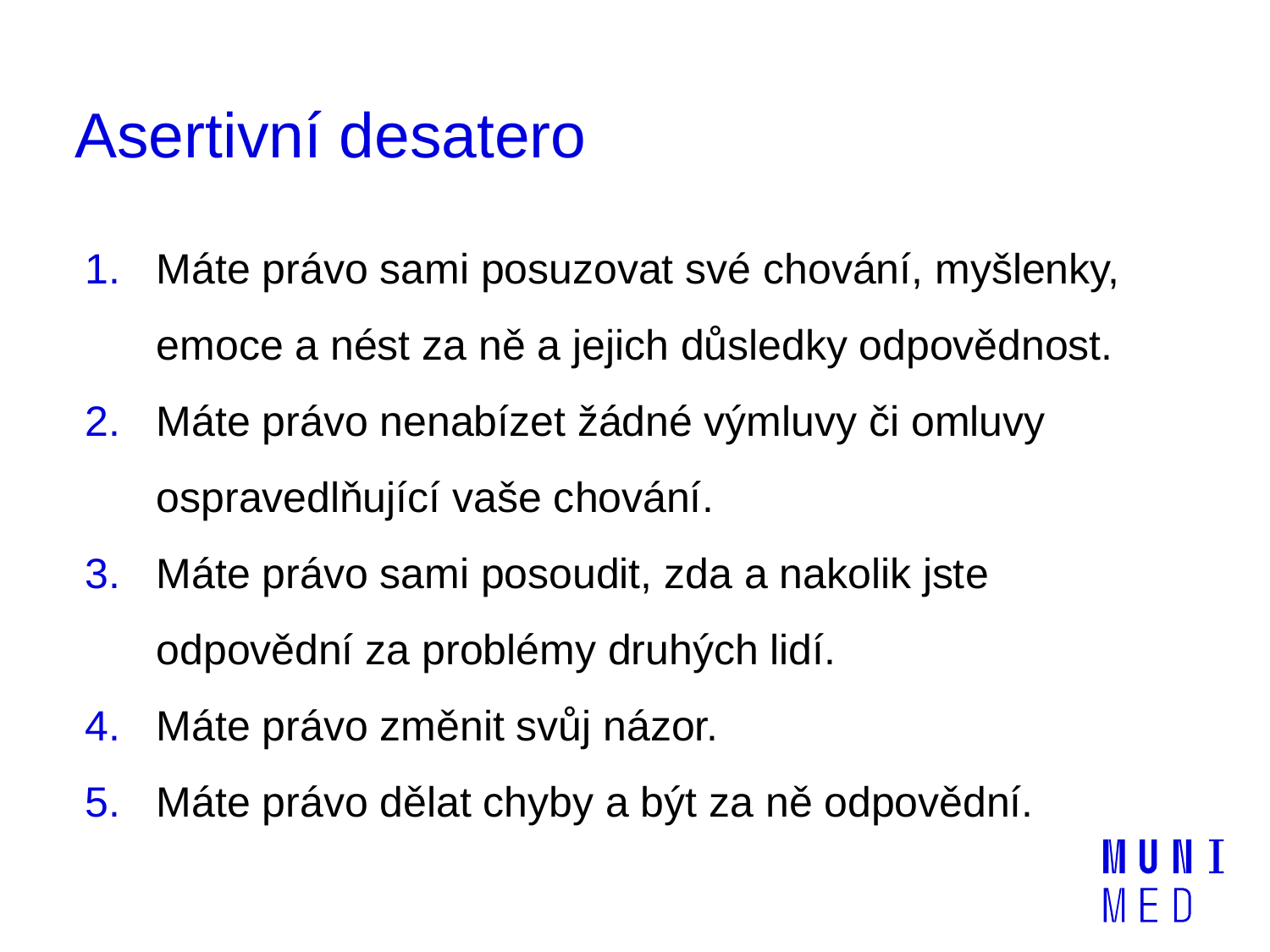

# Asertivní desatero
Máte právo sami posuzovat své chování, myšlenky, emoce a nést za ně a jejich důsledky odpovědnost.
Máte právo nenabízet žádné výmluvy či omluvy ospravedlňující vaše chování.
Máte právo sami posoudit, zda a nakolik jste odpovědní za problémy druhých lidí.
Máte právo změnit svůj názor.
Máte právo dělat chyby a být za ně odpovědní.